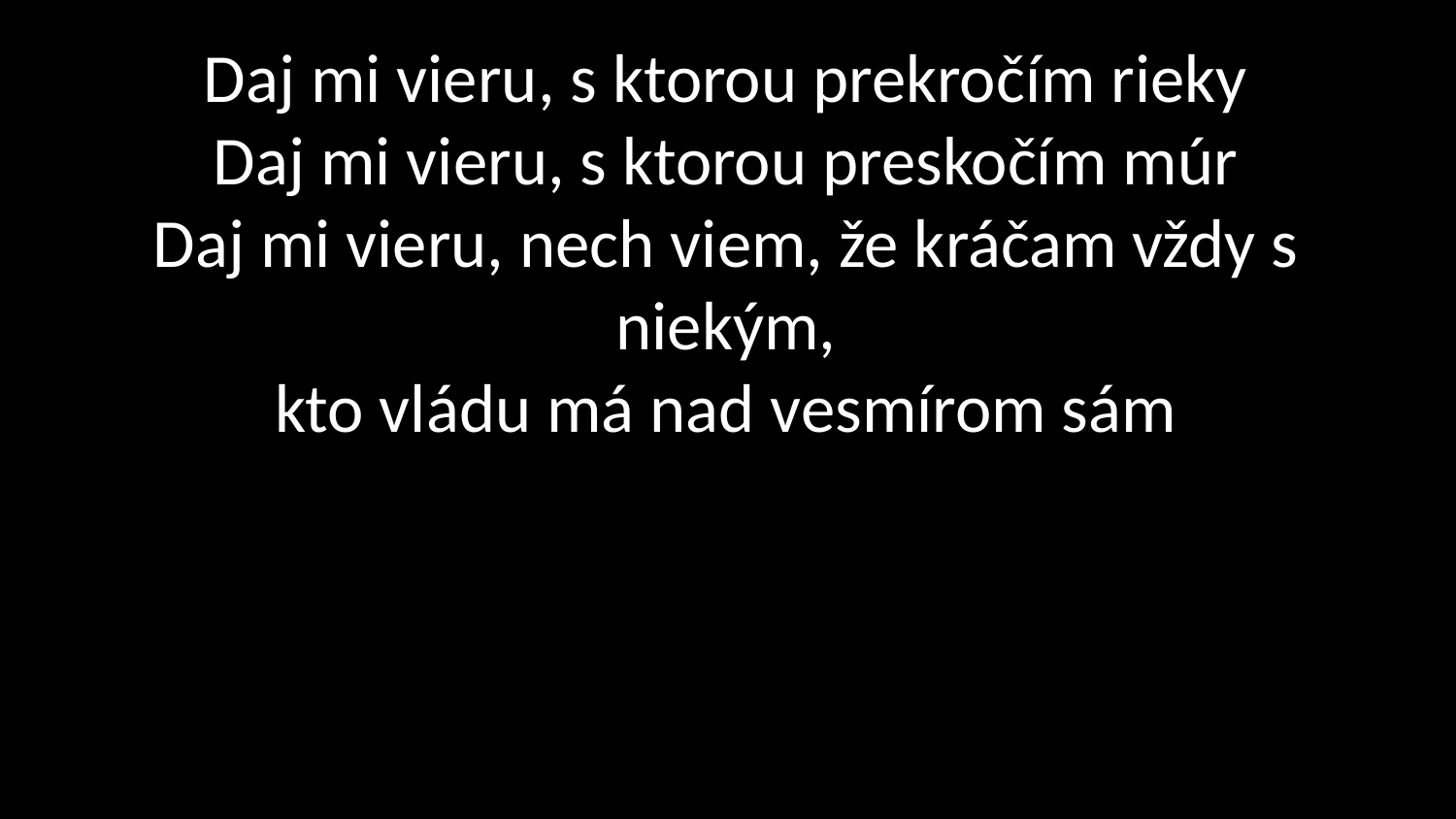

# Daj mi vieru, s ktorou prekročím rieky Daj mi vieru, s ktorou preskočím múr Daj mi vieru, nech viem, že kráčam vždy s niekým, kto vládu má nad vesmírom sám